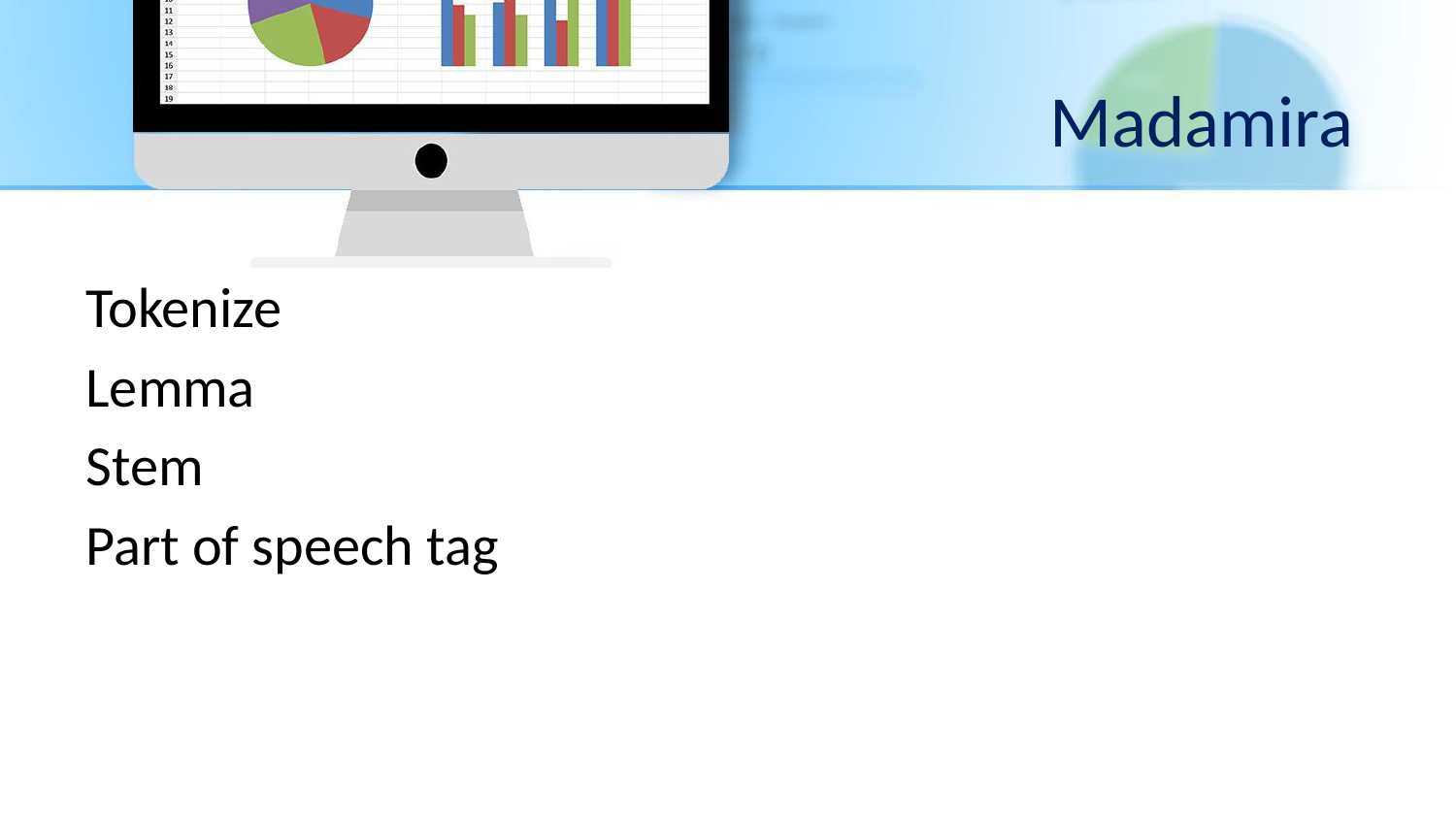

# Madamira
Tokenize
Lemma
Stem
Part of speech tag